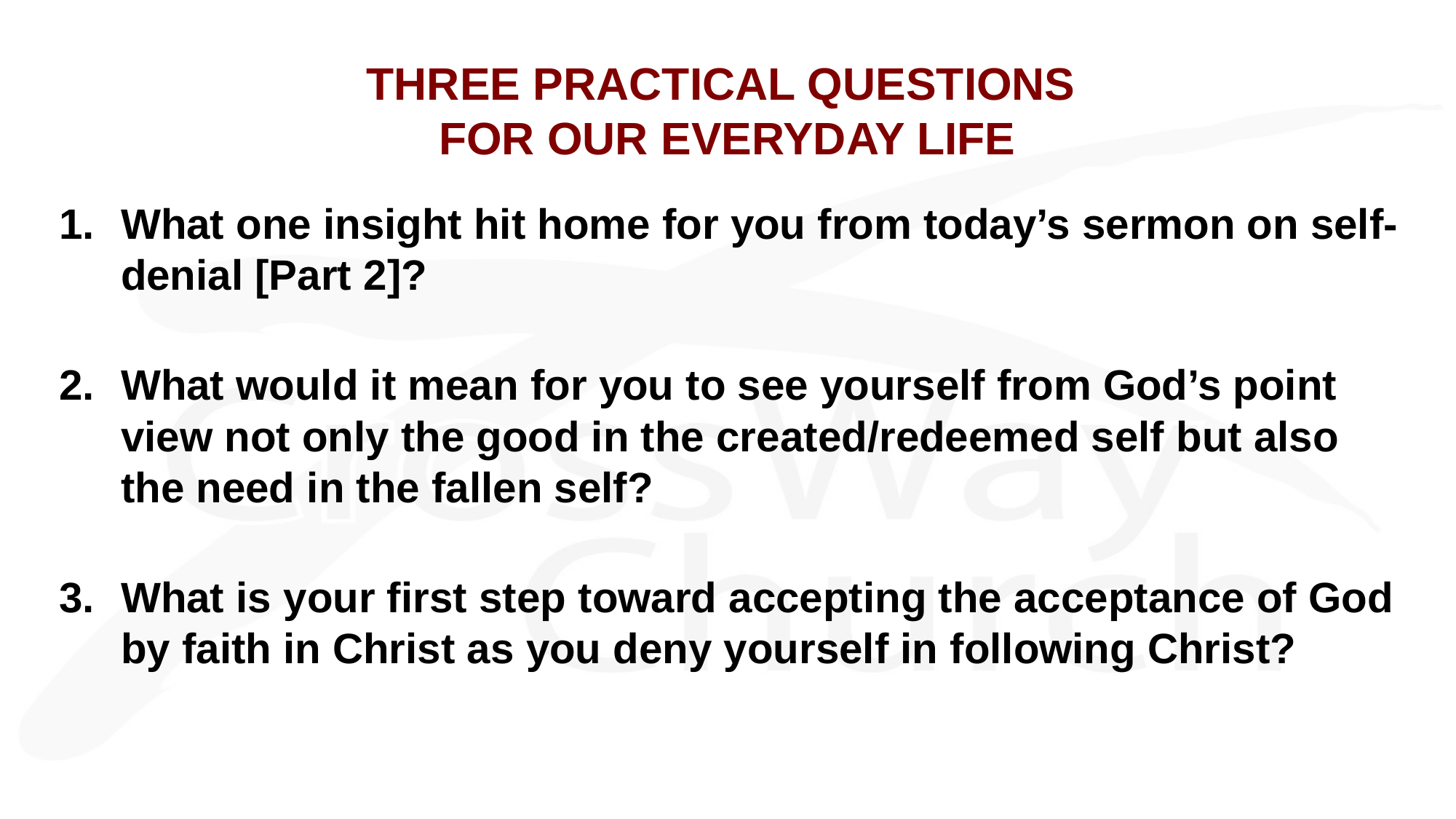

# THREE PRACTICAL QUESTIONS FOR OUR EVERYDAY LIFE
What one insight hit home for you from today’s sermon on self-denial [Part 2]?

What would it mean for you to see yourself from God’s point view not only the good in the created/redeemed self but also the need in the fallen self?

What is your first step toward accepting the acceptance of God by faith in Christ as you deny yourself in following Christ?